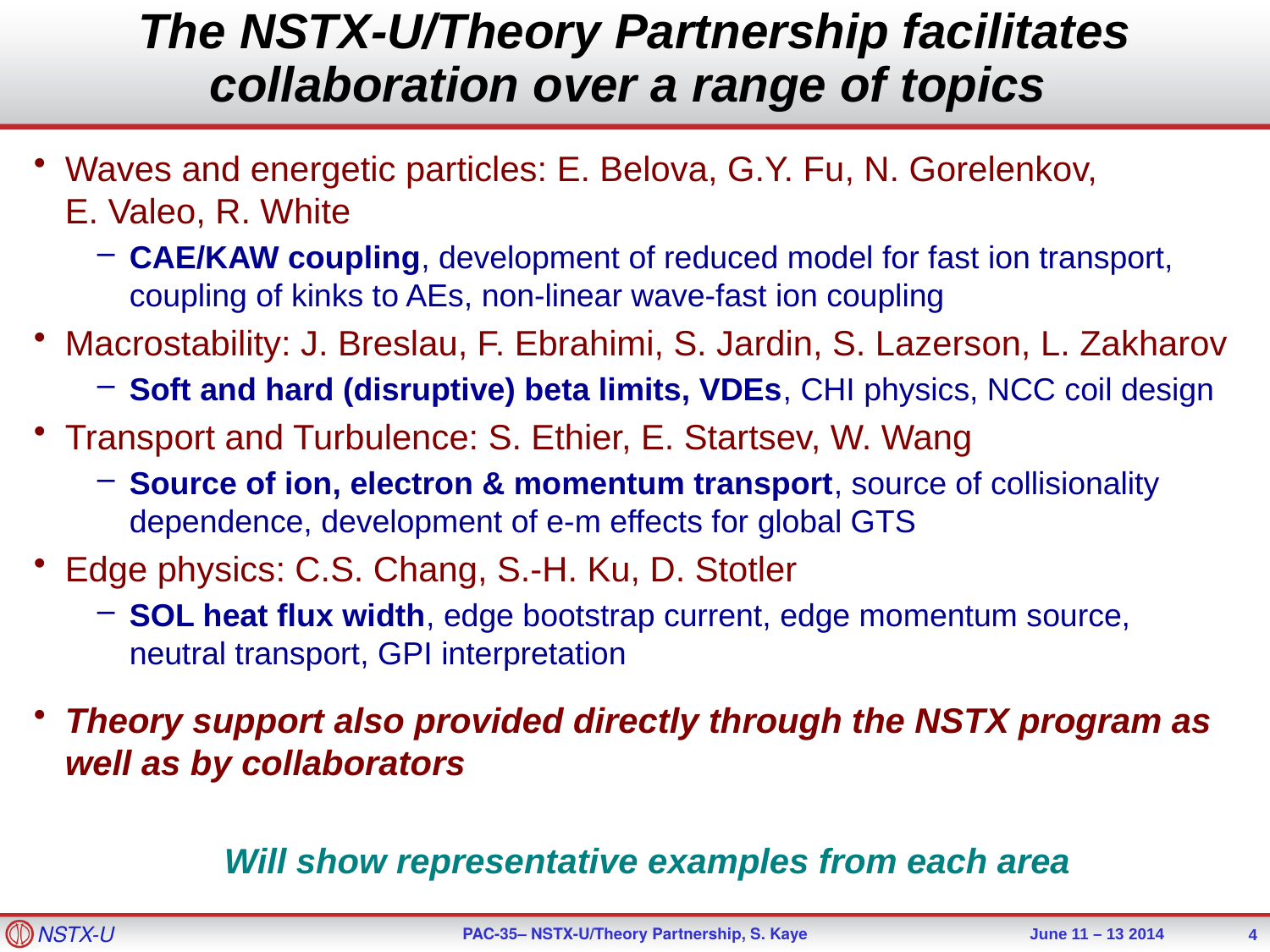

# The NSTX-U/Theory Partnership facilitates collaboration over a range of topics
Waves and energetic particles: E. Belova, G.Y. Fu, N. Gorelenkov,           E. Valeo, R. White
CAE/KAW coupling, development of reduced model for fast ion transport, coupling of kinks to AEs, non-linear wave-fast ion coupling
Macrostability: J. Breslau, F. Ebrahimi, S. Jardin, S. Lazerson, L. Zakharov
Soft and hard (disruptive) beta limits, VDEs, CHI physics, NCC coil design
Transport and Turbulence: S. Ethier, E. Startsev, W. Wang
Source of ion, electron & momentum transport, source of collisionality dependence, development of e-m effects for global GTS
Edge physics: C.S. Chang, S.-H. Ku, D. Stotler
SOL heat flux width, edge bootstrap current, edge momentum source, neutral transport, GPI interpretation

Theory support also provided directly through the NSTX program as well as by collaborators

	Will show representative examples from each area
4